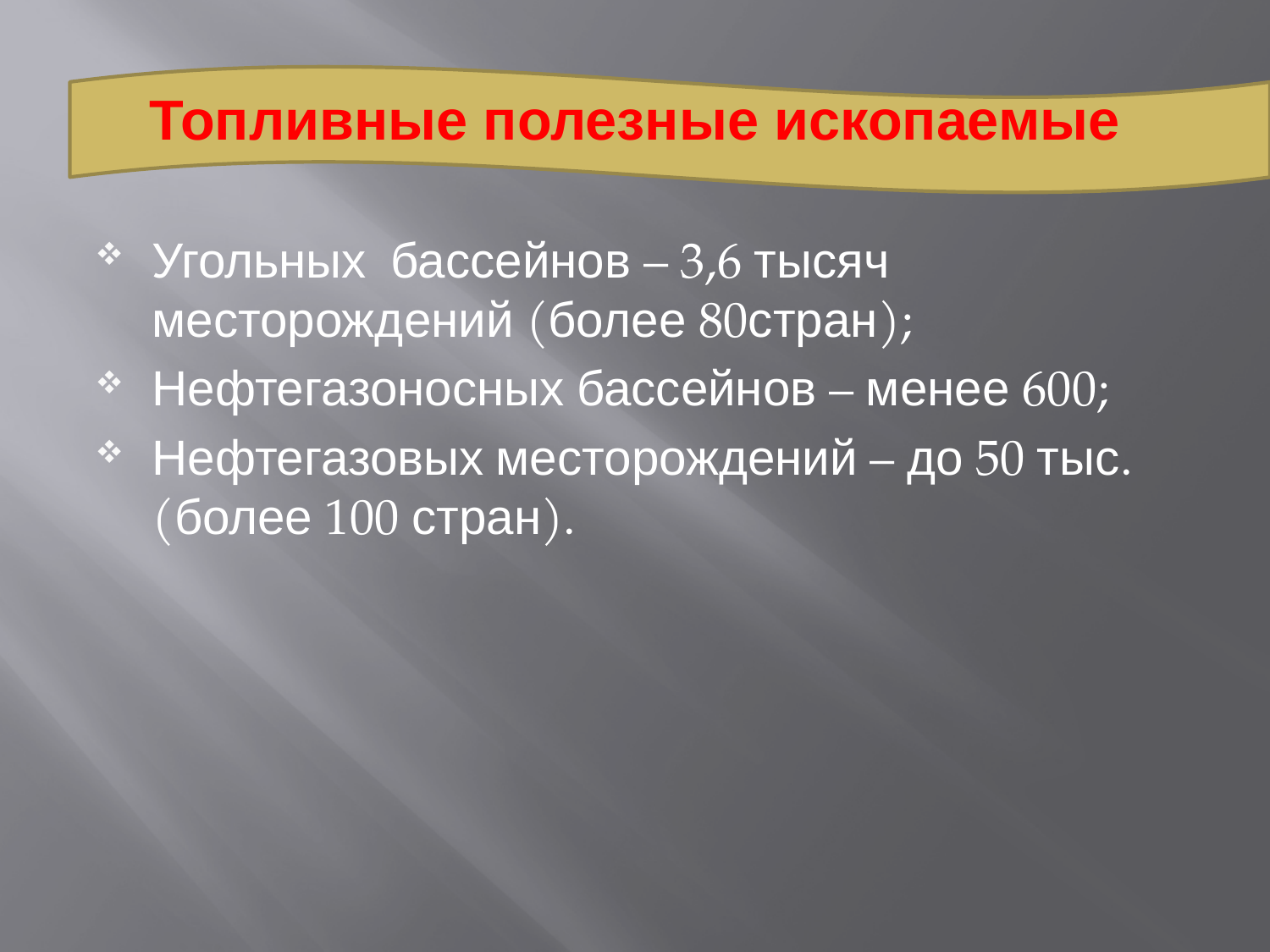

# Топливные полезные ископаемые

Угольных  бассейнов – 3,6 тысяч месторождений (более 80стран);
Нефтегазоносных бассейнов – менее 600;
Нефтегазовых месторождений – до 50 тыс. (более 100 стран).